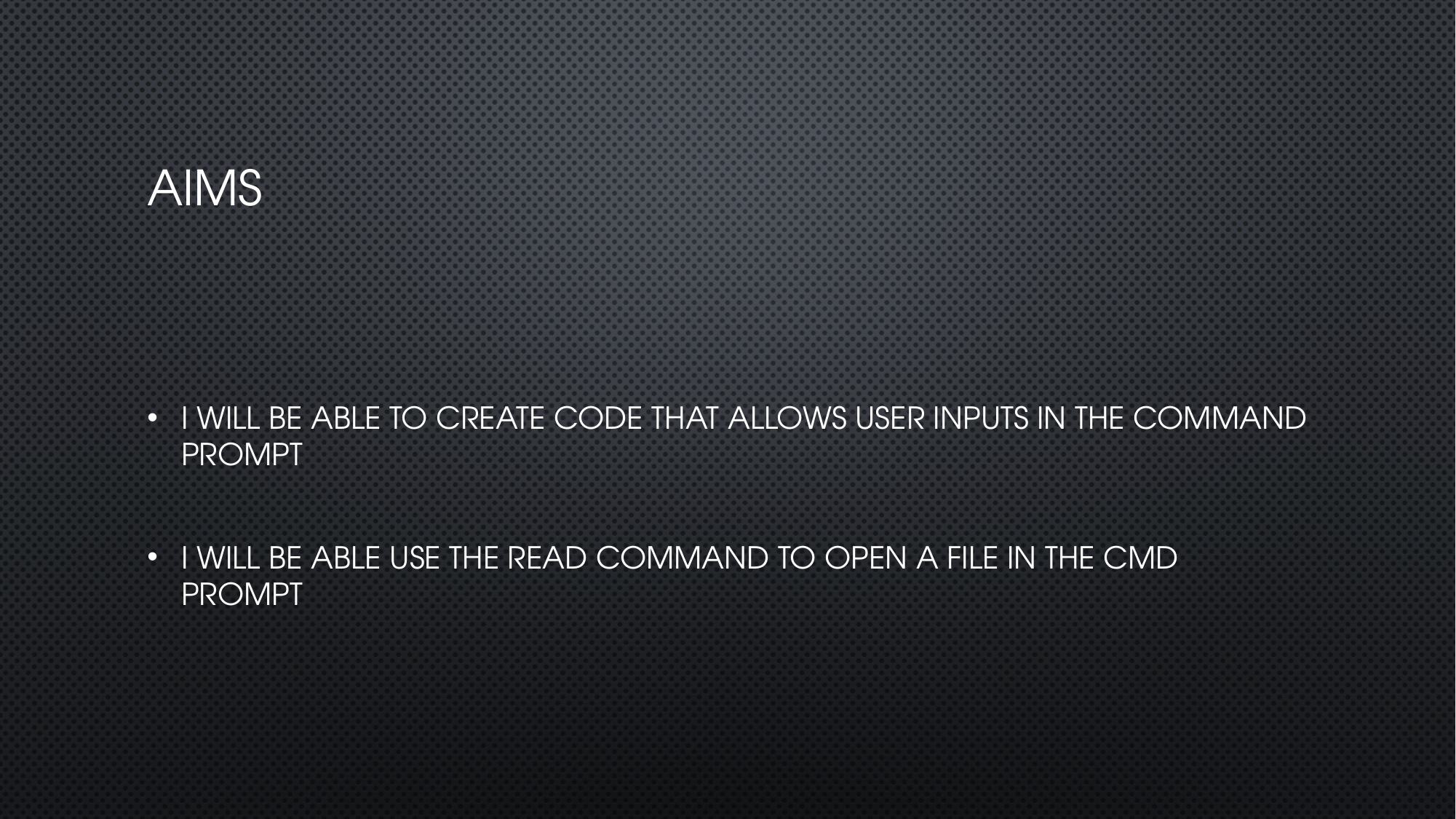

# Aims
I will be able to create code that allows user inputs in the command prompt

I will be able use the read command to open a file in the cmd prompt